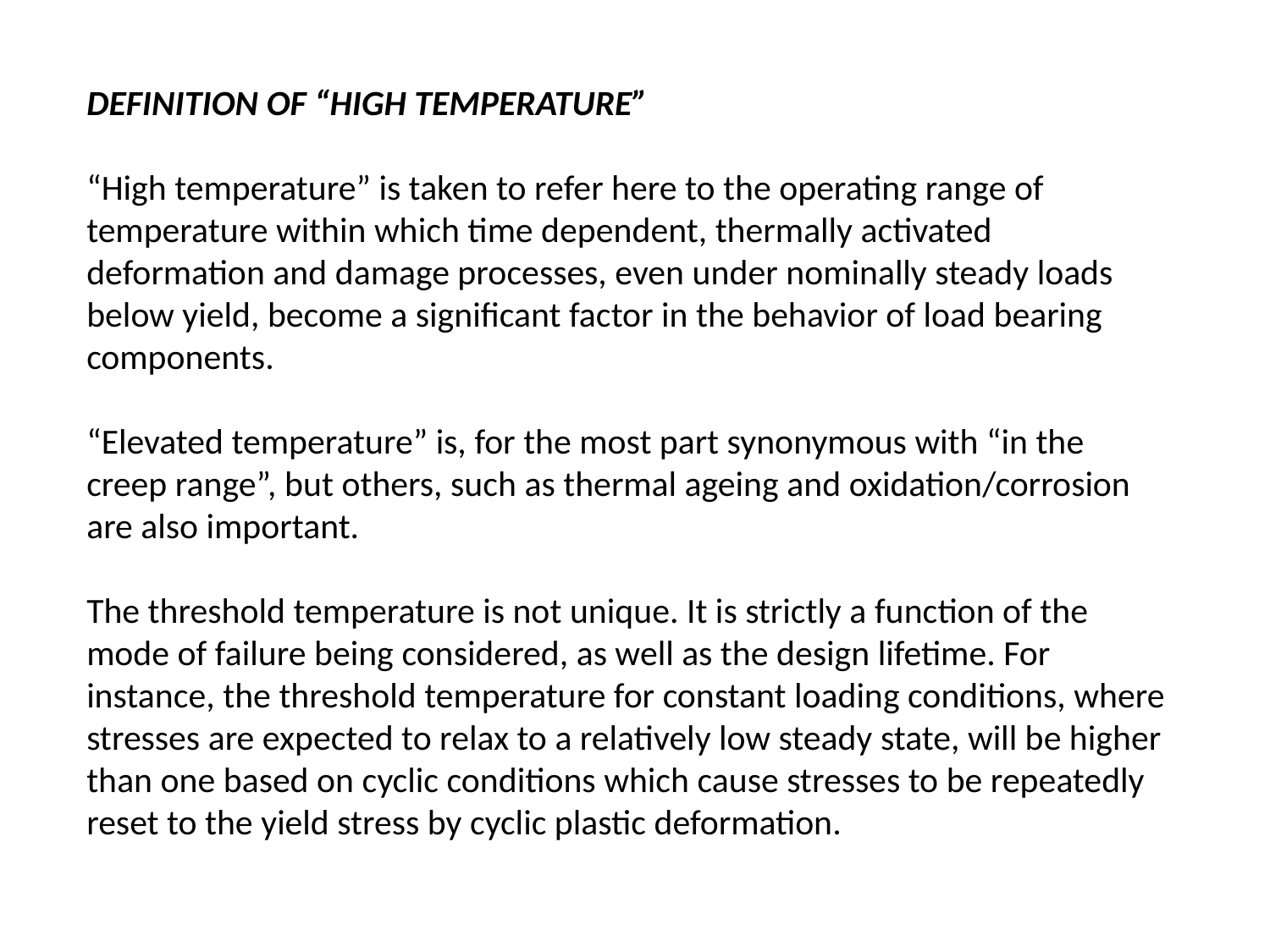

DEFINITION OF “HIGH TEMPERATURE”

“High temperature” is taken to refer here to the operating range of temperature within which time dependent, thermally activated deformation and damage processes, even under nominally steady loads below yield, become a significant factor in the behavior of load bearing components.

“Elevated temperature” is, for the most part synonymous with “in the creep range”, but others, such as thermal ageing and oxidation/corrosion are also important.

The threshold temperature is not unique. It is strictly a function of the mode of failure being considered, as well as the design lifetime. For instance, the threshold temperature for constant loading conditions, where stresses are expected to relax to a relatively low steady state, will be higher than one based on cyclic conditions which cause stresses to be repeatedly reset to the yield stress by cyclic plastic deformation.